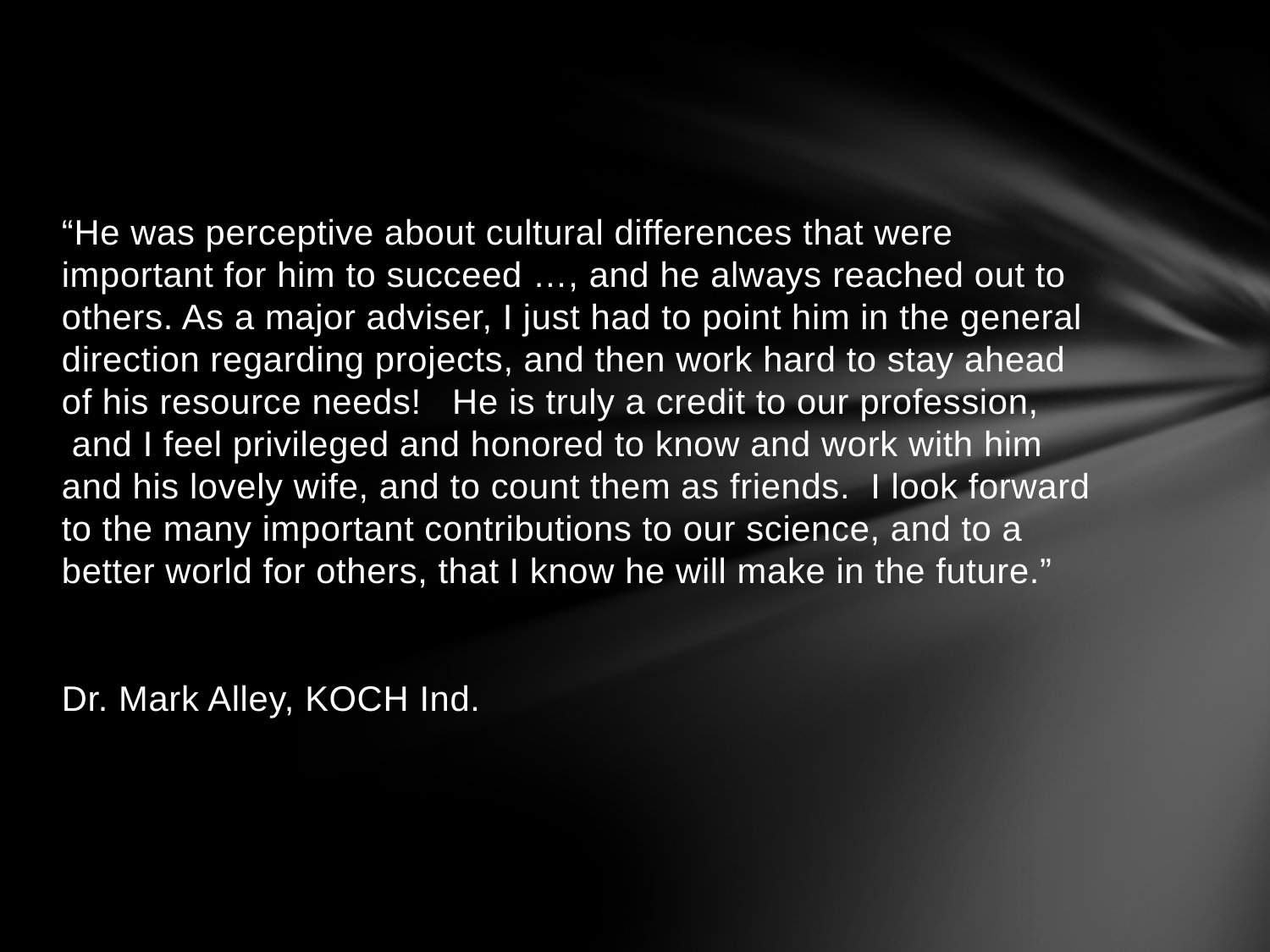

#
“He was perceptive about cultural differences that were important for him to succeed …, and he always reached out to others. As a major adviser, I just had to point him in the general direction regarding projects, and then work hard to stay ahead of his resource needs!   He is truly a credit to our profession,  and I feel privileged and honored to know and work with him and his lovely wife, and to count them as friends.  I look forward to the many important contributions to our science, and to a better world for others, that I know he will make in the future.”

Dr. Mark Alley, KOCH Ind.